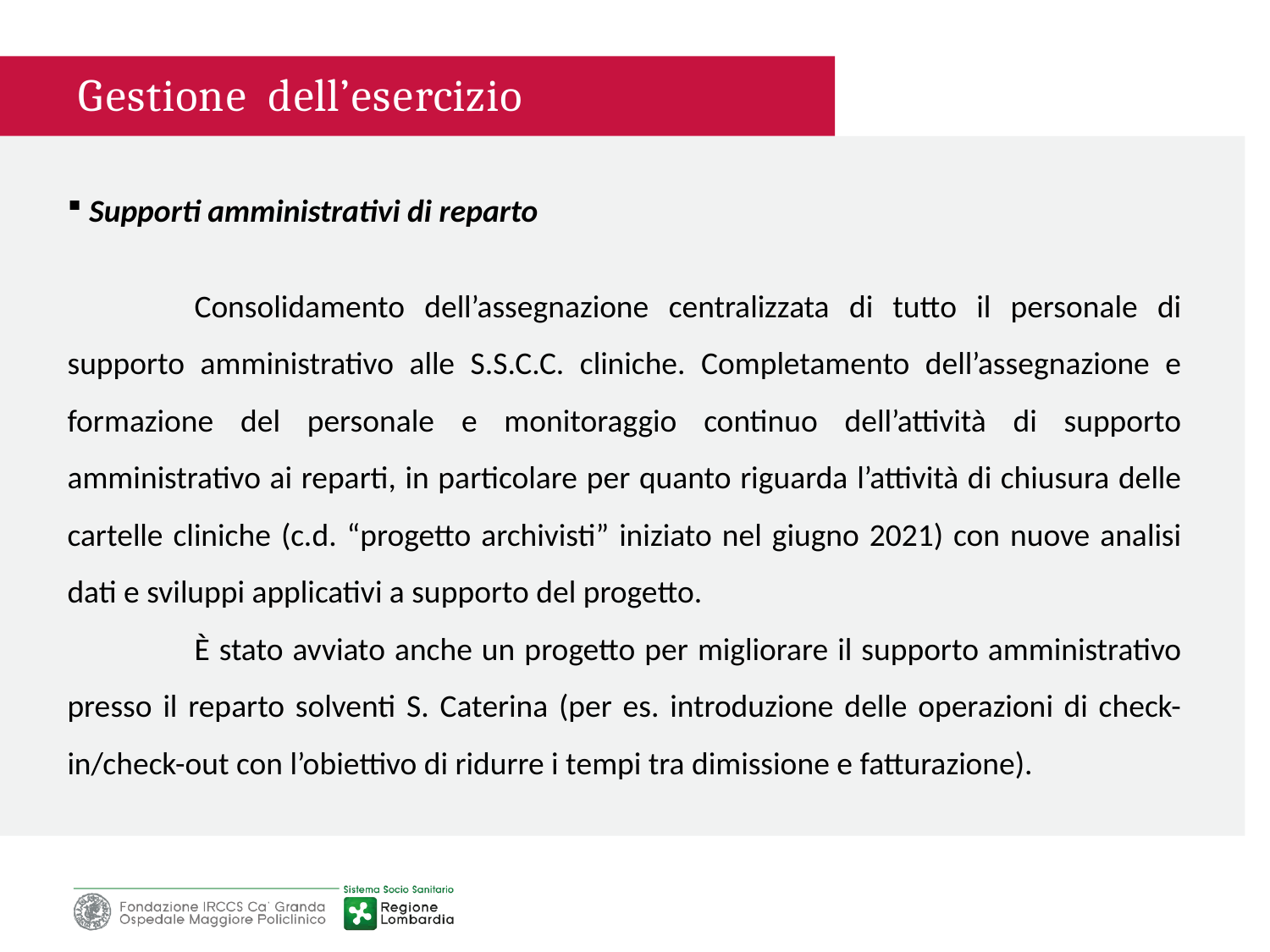

Gestione  dell’esercizio

 Supporti amministrativi di reparto

	Consolidamento dell’assegnazione centralizzata di tutto il personale di supporto amministrativo alle S.S.C.C. cliniche. Completamento dell’assegnazione e formazione del personale e monitoraggio continuo dell’attività di supporto amministrativo ai reparti, in particolare per quanto riguarda l’attività di chiusura delle cartelle cliniche (c.d. “progetto archivisti” iniziato nel giugno 2021) con nuove analisi dati e sviluppi applicativi a supporto del progetto.
	È stato avviato anche un progetto per migliorare il supporto amministrativo presso il reparto solventi S. Caterina (per es. introduzione delle operazioni di check-in/check-out con l’obiettivo di ridurre i tempi tra dimissione e fatturazione).